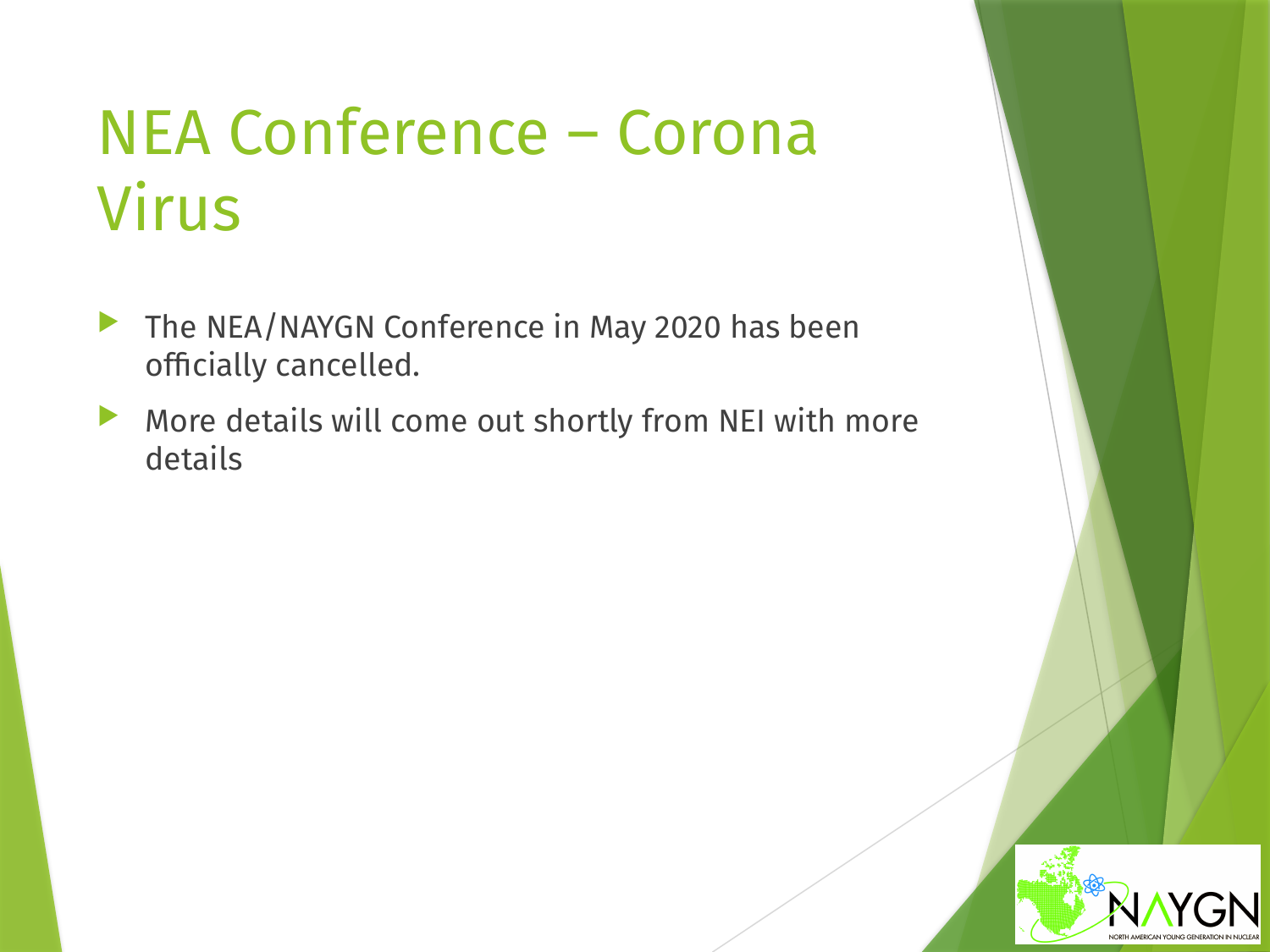

# NEA Conference – Corona Virus
The NEA/NAYGN Conference in May 2020 has been officially cancelled.
More details will come out shortly from NEI with more details